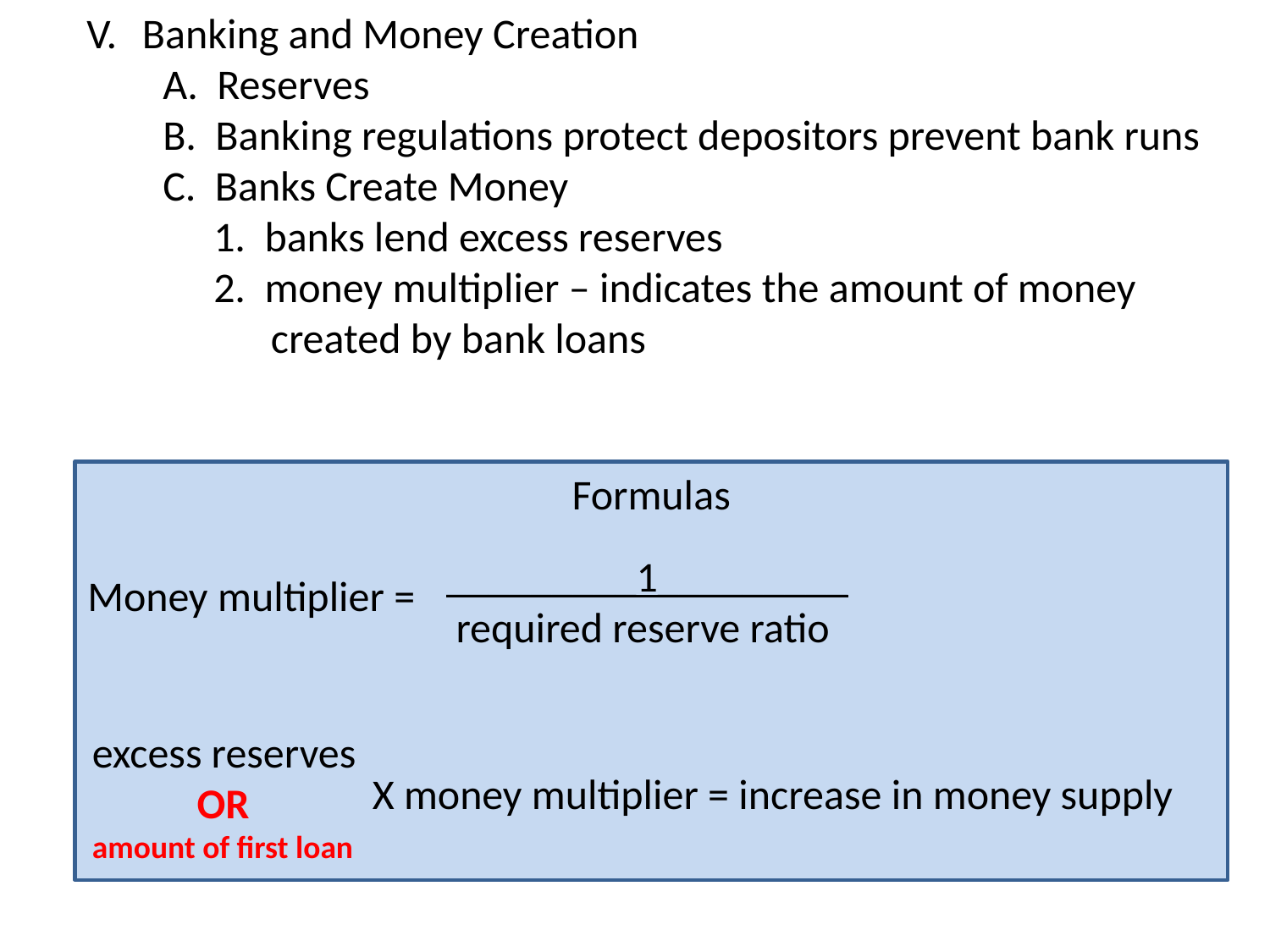

Banking and Money Creation
        A.  Reserves
        B.  Banking regulations protect depositors prevent bank runs
        C.  Banks Create Money
	1.  banks lend excess reserves
	2.  money multiplier – indicates the amount of money 	        	      created by bank loans

Formulas

Money multiplier =

_________1_________
 required reserve ratio
excess reserves
           OR
amount of first loan
X money multiplier = increase in money supply